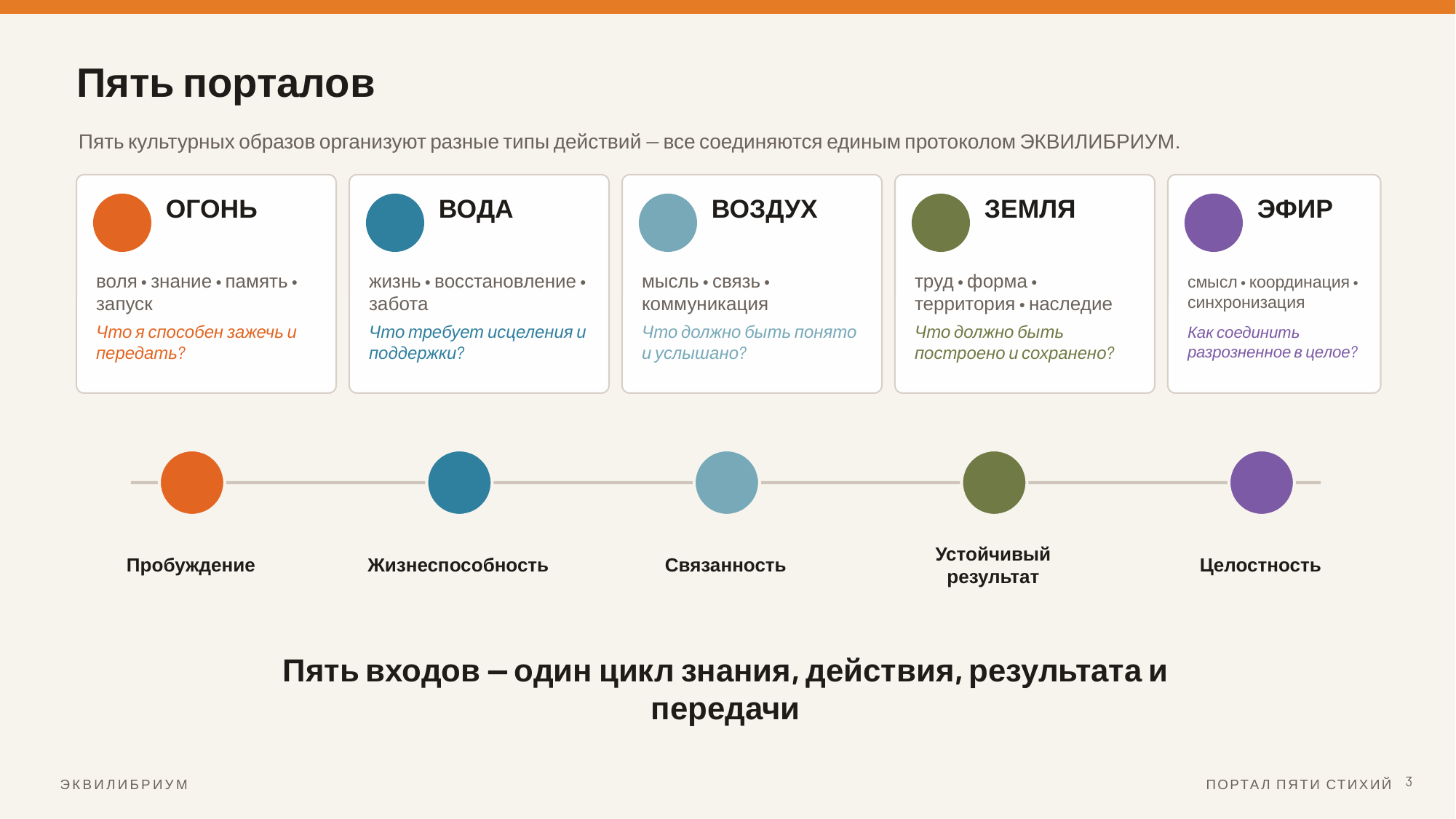

Пять порталов
Пять культурных образов организуют разные типы действий — все соединяются единым протоколом ЭКВИЛИБРИУМ.

ОГОНЬ
ВОДА
ВОЗДУХ
ЗЕМЛЯ
ЭФИР

воля • знание • память • запуск
жизнь • восстановление • забота
мысль • связь • коммуникация
труд • форма • территория • наследие
смысл • координация • синхронизация
Что я способен зажечь и передать?
Что требует исцеления и поддержки?
Что должно быть понято и услышано?
Что должно быть построено и сохранено?
Как соединить разрозненное в целое?

Пробуждение
Жизнеспособность
Связанность
Устойчивый результат
Целостность
Пять входов — один цикл знания, действия, результата и передачи
3